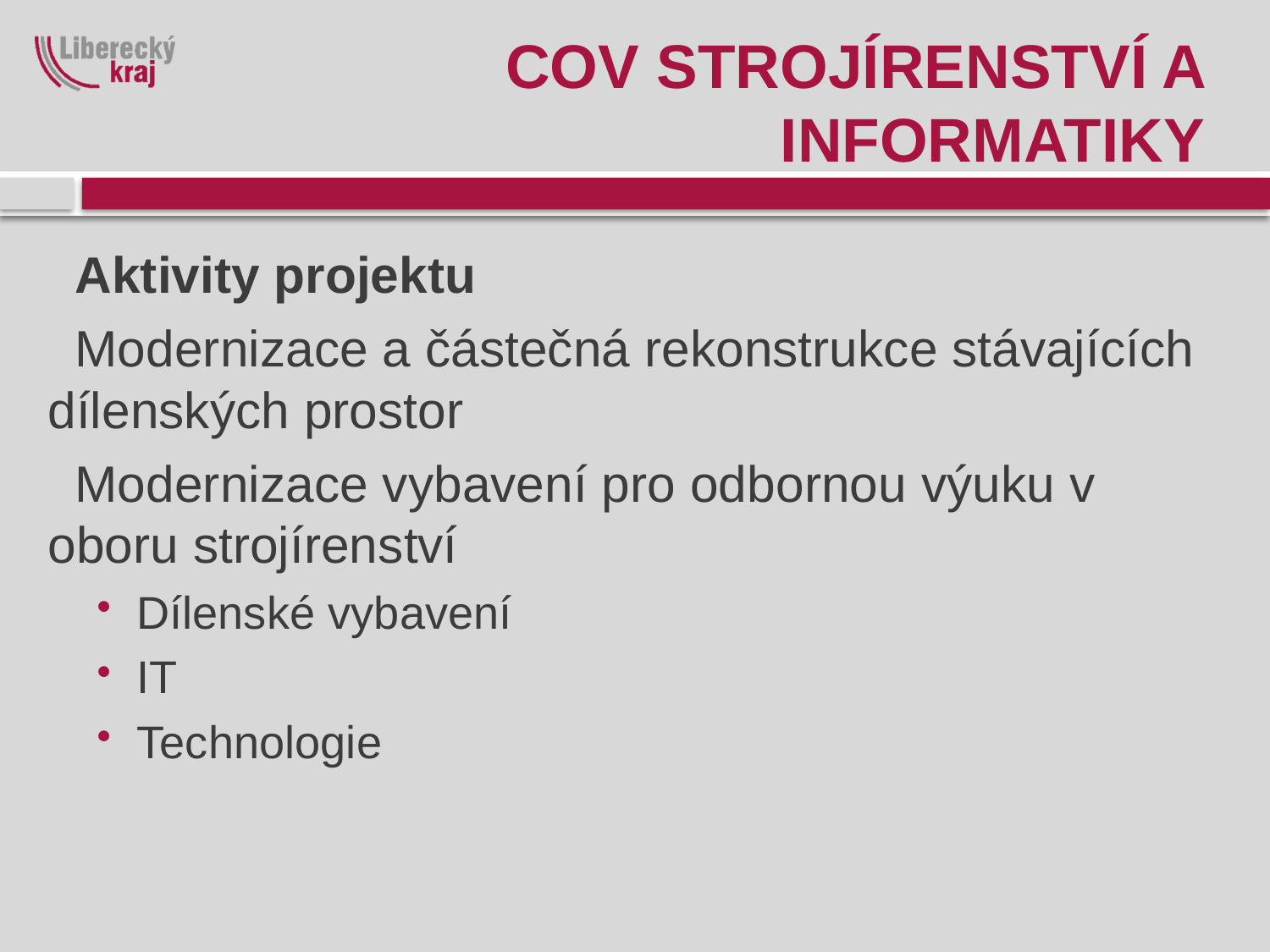

# COV Strojírenství a informatiky
Aktivity projektu
Modernizace a částečná rekonstrukce stávajících dílenských prostor
Modernizace vybavení pro odbornou výuku v oboru strojírenství
Dílenské vybavení
IT
Technologie